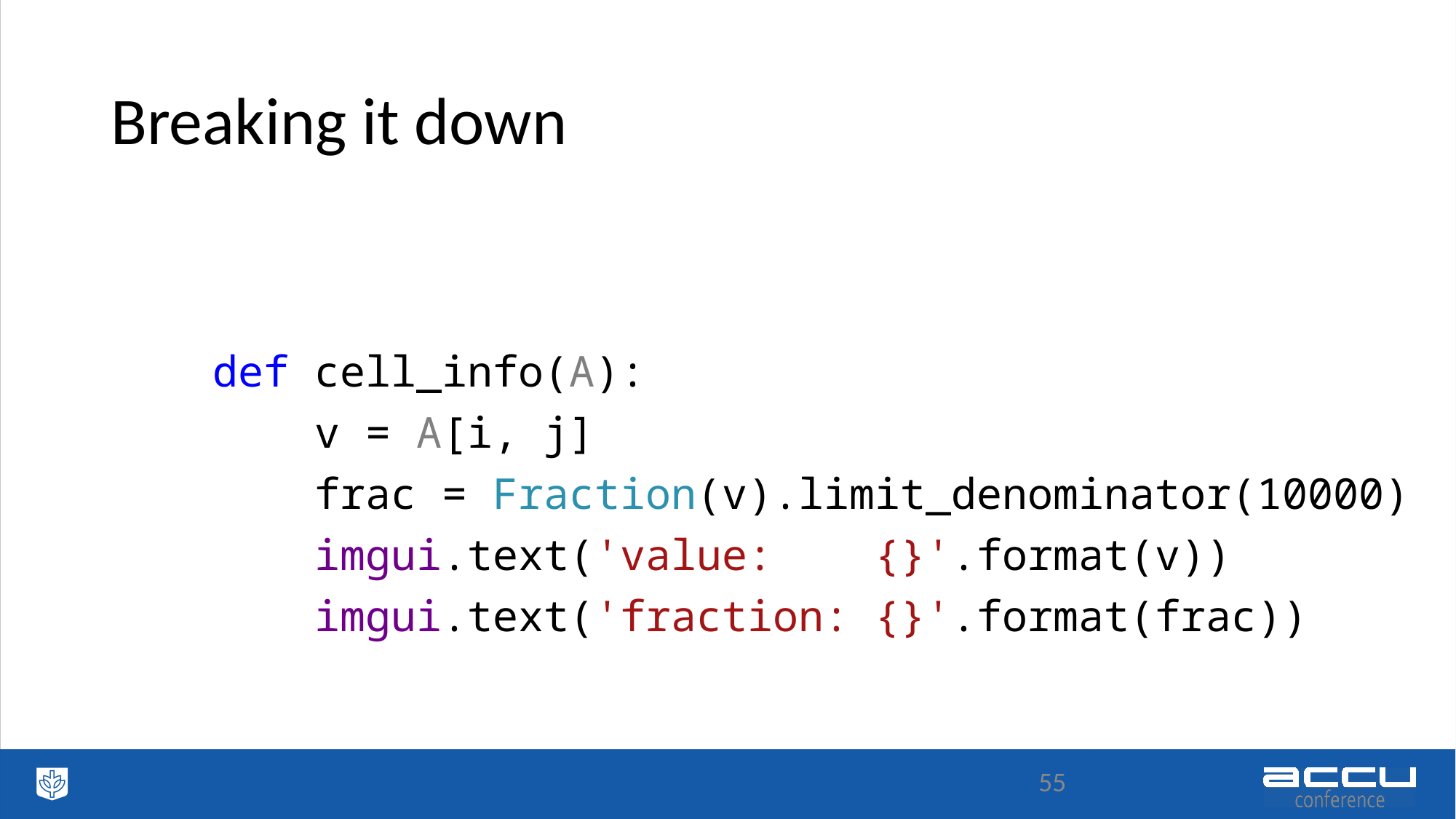

# Breaking it down

    def cell_info(A):
        v = A[i, j]
        frac = Fraction(v).limit_denominator(10000)
        imgui.text('value:    {}'.format(v))
        imgui.text('fraction: {}'.format(frac))
55